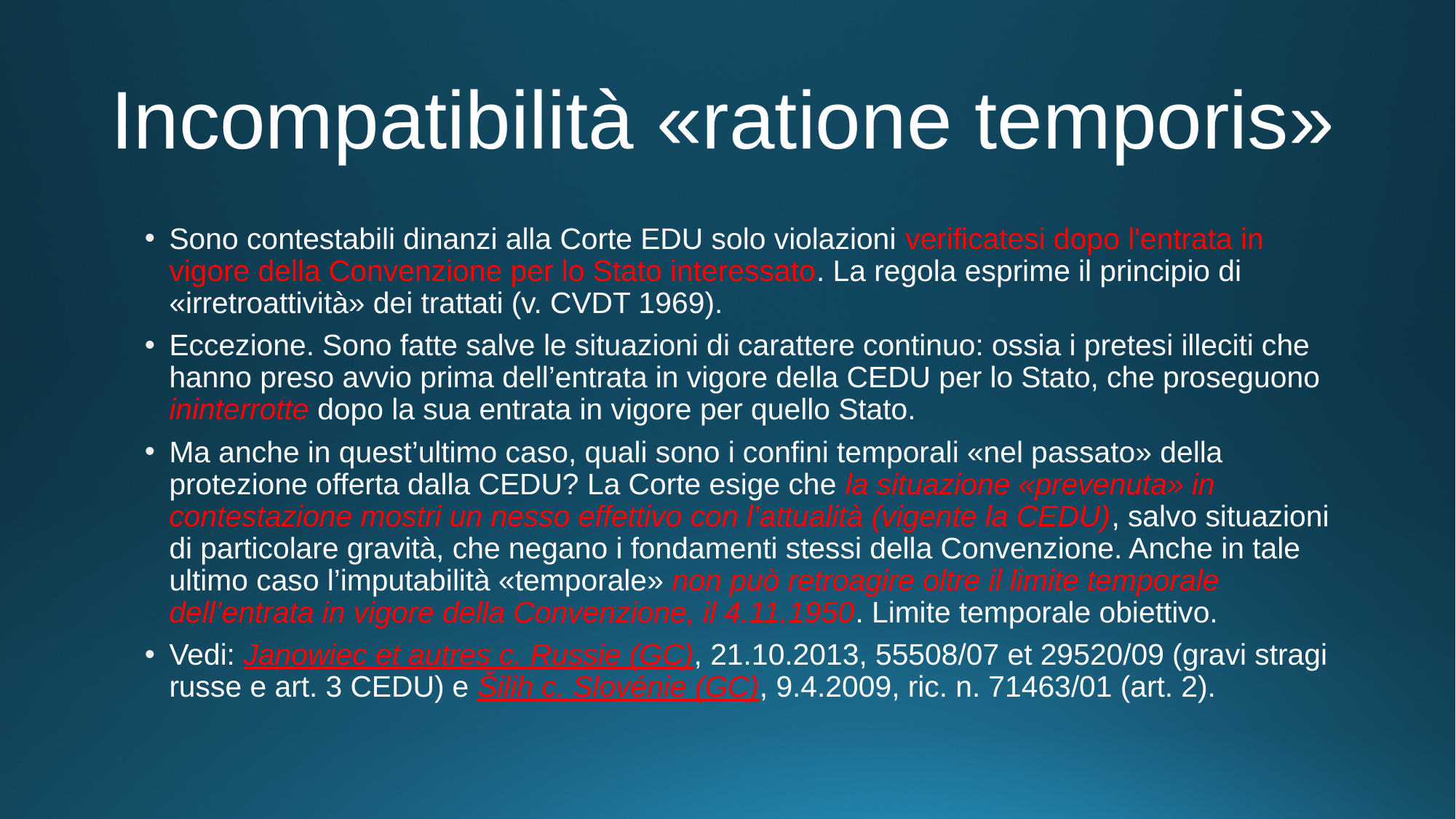

# Incompatibilità «ratione temporis»
Sono contestabili dinanzi alla Corte EDU solo violazioni verificatesi dopo l'entrata in vigore della Convenzione per lo Stato interessato. La regola esprime il principio di «irretroattività» dei trattati (v. CVDT 1969).
Eccezione. Sono fatte salve le situazioni di carattere continuo: ossia i pretesi illeciti che hanno preso avvio prima dell’entrata in vigore della CEDU per lo Stato, che proseguono ininterrotte dopo la sua entrata in vigore per quello Stato.
Ma anche in quest’ultimo caso, quali sono i confini temporali «nel passato» della protezione offerta dalla CEDU? La Corte esige che la situazione «prevenuta» in contestazione mostri un nesso effettivo con l’attualità (vigente la CEDU), salvo situazioni di particolare gravità, che negano i fondamenti stessi della Convenzione. Anche in tale ultimo caso l’imputabilità «temporale» non può retroagire oltre il limite temporale dell’entrata in vigore della Convenzione, il 4.11.1950. Limite temporale obiettivo.
Vedi: Janowiec et autres c. Russie (GC), 21.10.2013, 55508/07 et 29520/09 (gravi stragi russe e art. 3 CEDU) e Šilih c. Slovénie (GC), 9.4.2009, ric. n. 71463/01 (art. 2).